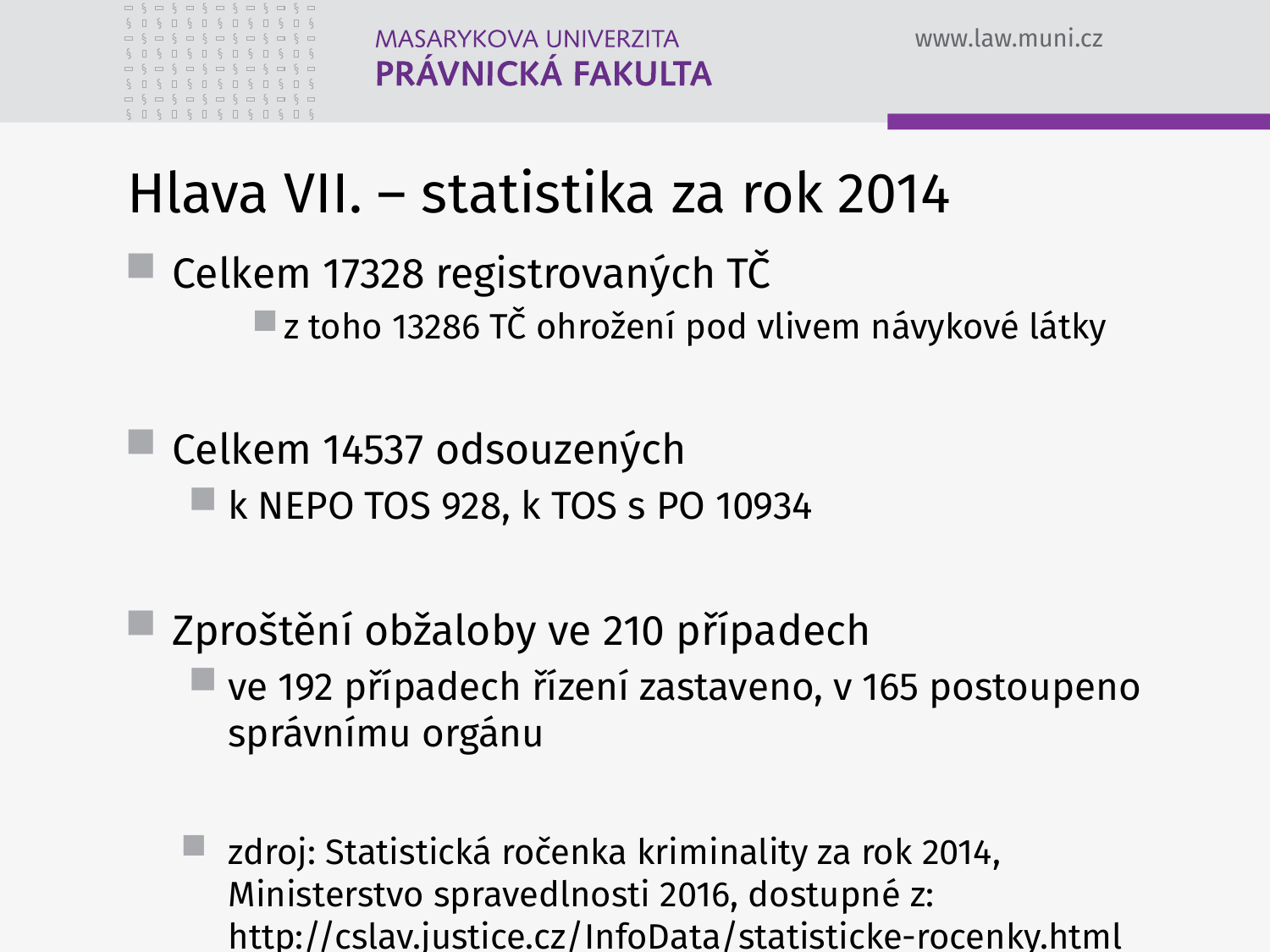

# Hlava VII. – statistika za rok 2014
Celkem 17328 registrovaných TČ
z toho 13286 TČ ohrožení pod vlivem návykové látky

Celkem 14537 odsouzených
k NEPO TOS 928, k TOS s PO 10934

Zproštění obžaloby ve 210 případech
ve 192 případech řízení zastaveno, v 165 postoupeno správnímu orgánu

zdroj: Statistická ročenka kriminality za rok 2014, Ministerstvo spravedlnosti 2016, dostupné z: http://cslav.justice.cz/InfoData/statisticke-rocenky.html